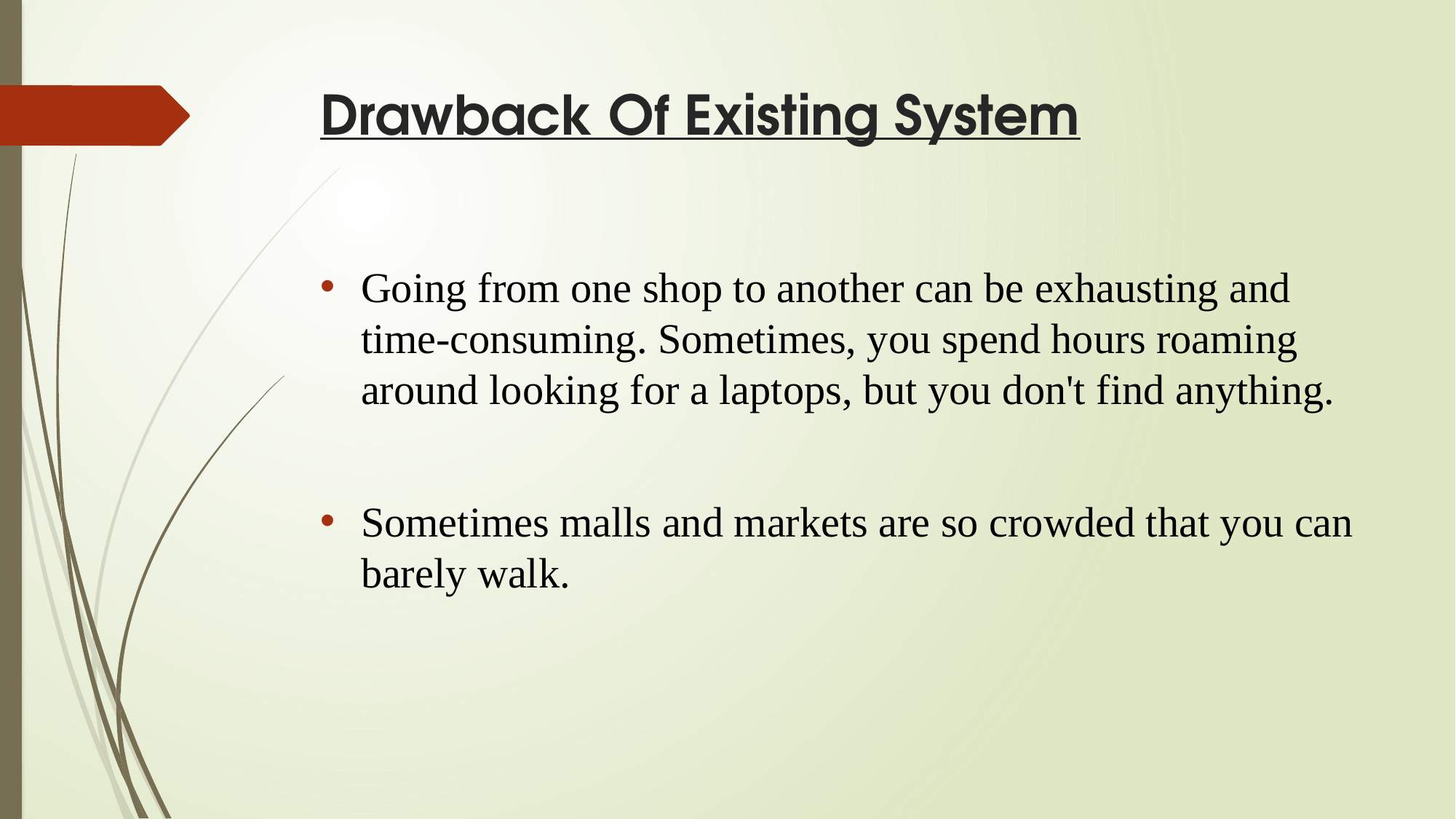

# Drawback Of Existing System
Going from one shop to another can be exhausting and time-consuming. Sometimes, you spend hours roaming around looking for a laptops, but you don't find anything.

Sometimes malls and markets are so crowded that you can barely walk.